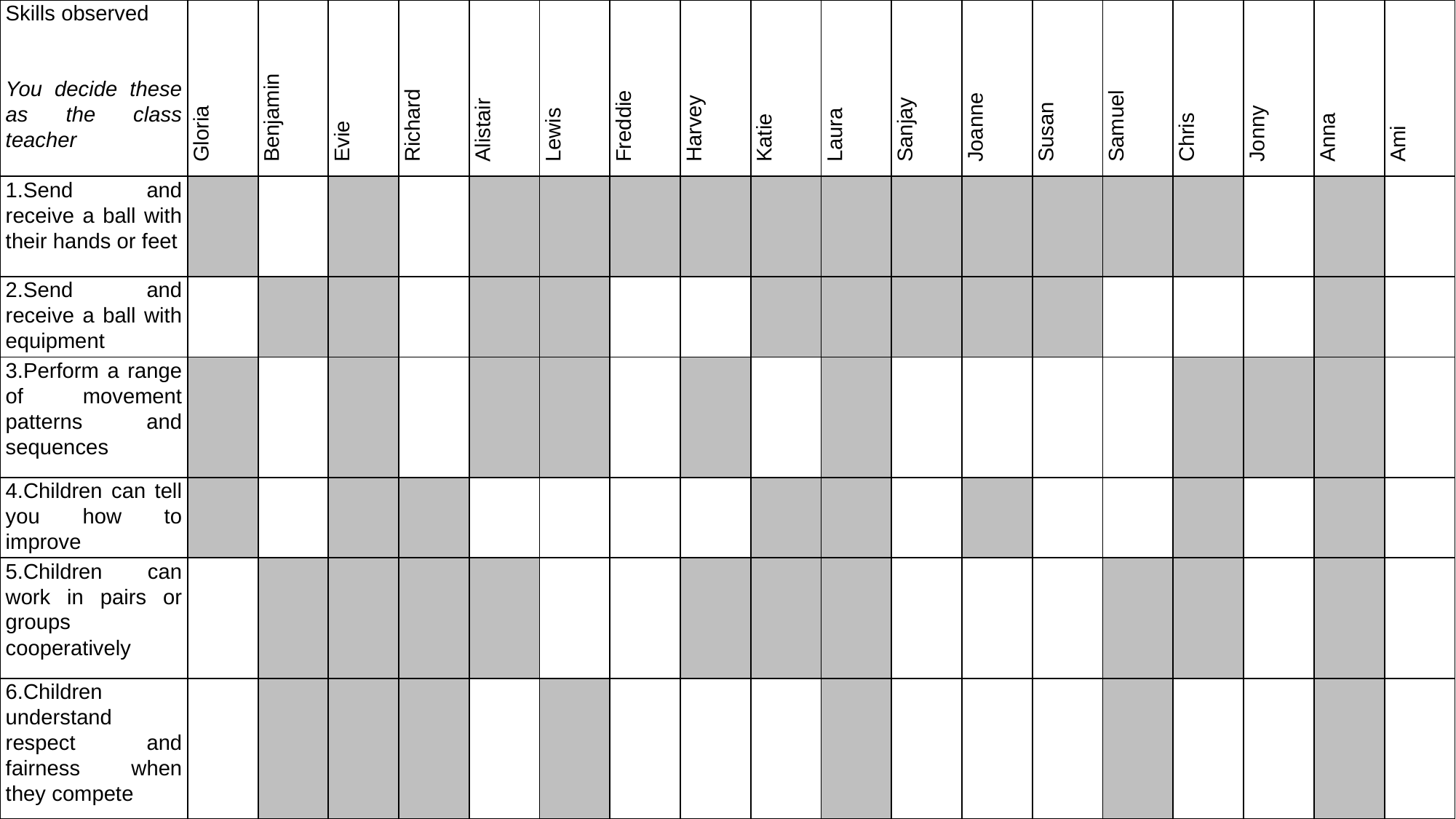

| Skills observed   You decide these as the class teacher | Gloria | Benjamin | Evie | Richard | Alistair | Lewis | Freddie | Harvey | Katie | Laura | Sanjay | Joanne | Susan | Samuel | Chris | Jonny | Anna | Ami |
| --- | --- | --- | --- | --- | --- | --- | --- | --- | --- | --- | --- | --- | --- | --- | --- | --- | --- | --- |
| 1.Send and receive a ball with their hands or feet |  |  |  |  |  |  |  |  |  |  |  |  |  |  |  |  |  |  |
| 2.Send and receive a ball with equipment |  |  |  |  |  |  |  |  |  |  |  |  |  |  |  |  |  |  |
| 3.Perform a range of movement patterns and sequences |  |  |  |  |  |  |  |  |  |  |  |  |  |  |  |  |  |  |
| 4.Children can tell you how to improve |  |  |  |  |  |  |  |  |  |  |  |  |  |  |  |  |  |  |
| 5.Children can work in pairs or groups cooperatively |  |  |  |  |  |  |  |  |  |  |  |  |  |  |  |  |  |  |
| 6.Children understand respect and fairness when they compete |  |  |  |  |  |  |  |  |  |  |  |  |  |  |  |  |  |  |